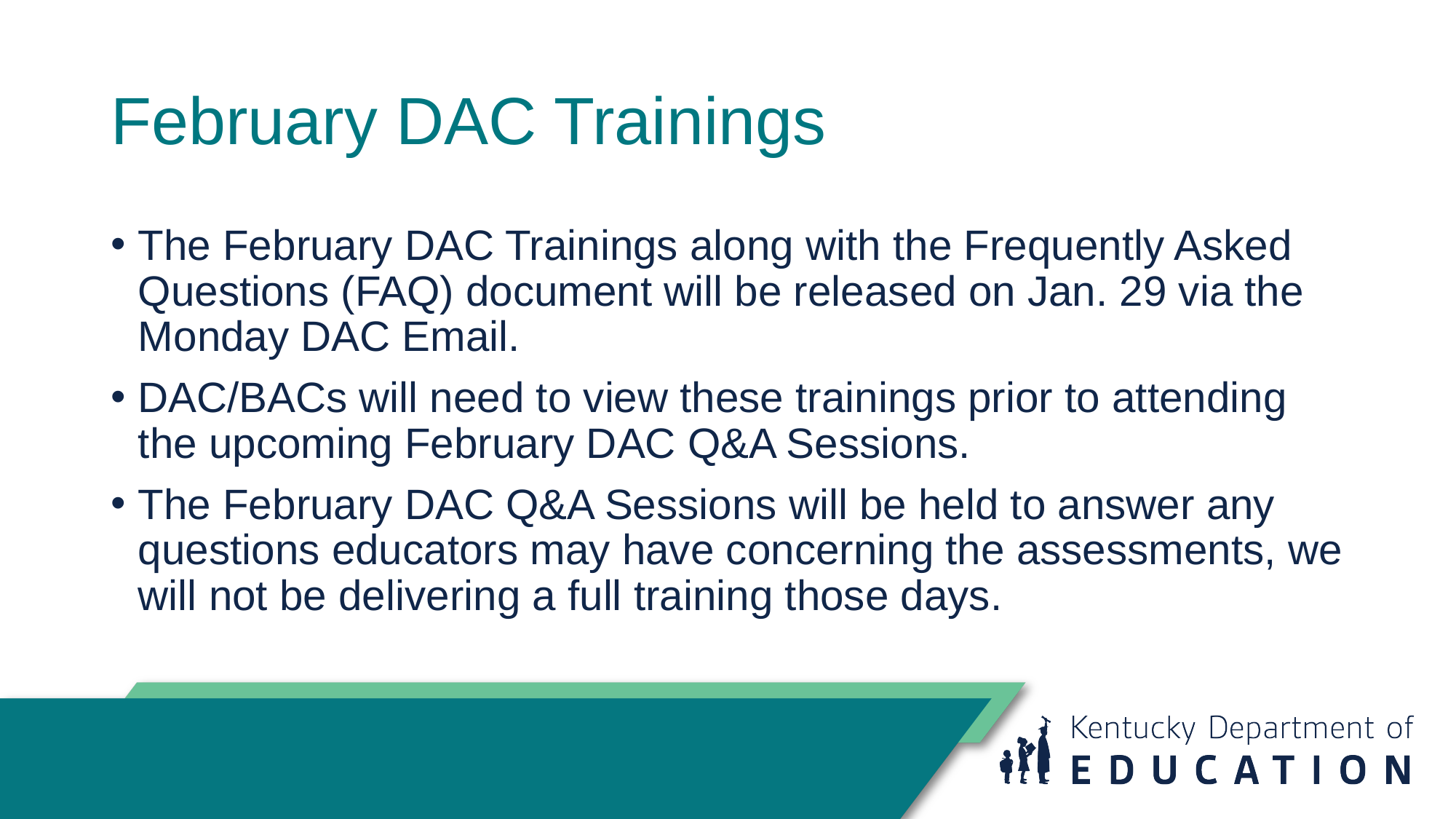

# February DAC Trainings
The February DAC Trainings along with the Frequently Asked Questions (FAQ) document will be released on Jan. 29 via the Monday DAC Email.
DAC/BACs will need to view these trainings prior to attending the upcoming February DAC Q&A Sessions.
The February DAC Q&A Sessions will be held to answer any questions educators may have concerning the assessments, we will not be delivering a full training those days.